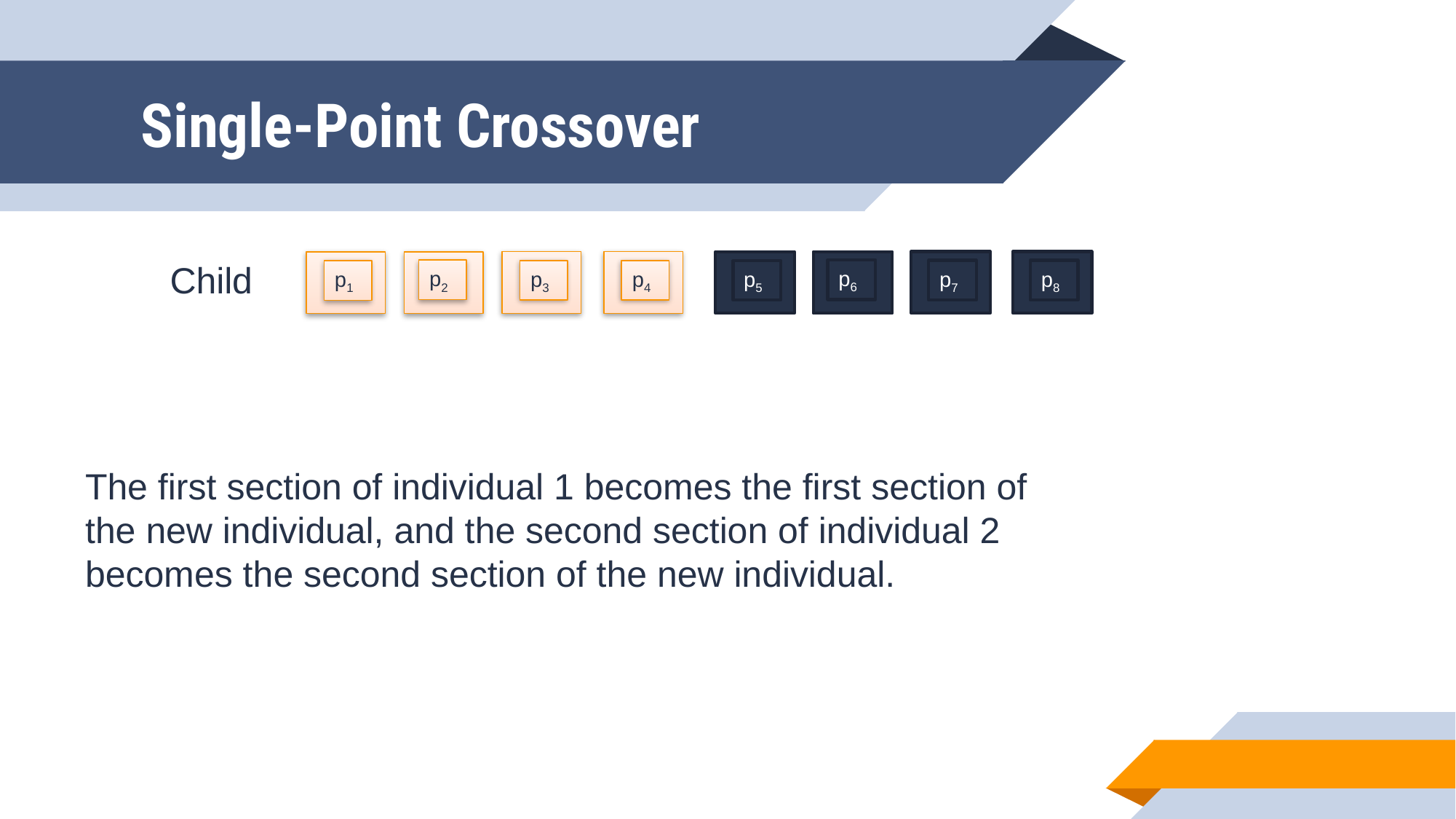

# Single-Point Crossover

Child

p6
p2
p7
p8
p3
p4
p5
p1
The first section of individual 1 becomes the first section of the new individual, and the second section of individual 2 becomes the second section of the new individual.